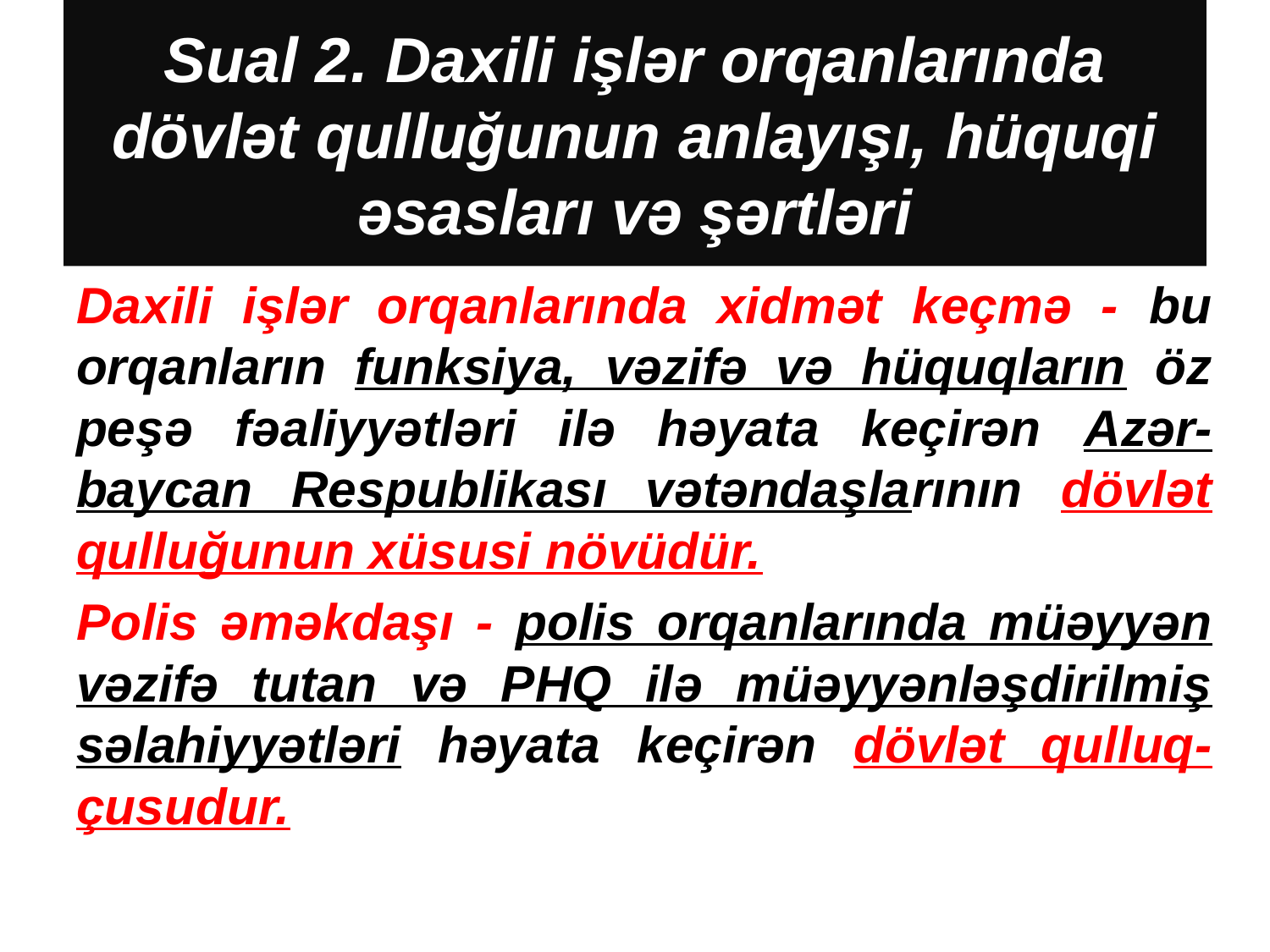

# Sual 2. Daxili işlər orqanlarında dövlət qulluğunun anlayışı, hüquqi əsasları və şərtləri
Daxili işlər orqanlarında xidmət keçmə - bu orqanların funksiya, vəzifə və hüquqların öz peşə fəaliyyətləri ilə həyata keçirən Azər-baycan Respublikası vətəndaşlarının dövlət qulluğunun xüsusi növüdür.
Polis əməkdaşı - polis orqanlarında müəyyən vəzifə tutan və PHQ ilə müəyyənləşdirilmiş səlahiyyətləri həyata keçirən dövlət qulluq-çusudur.